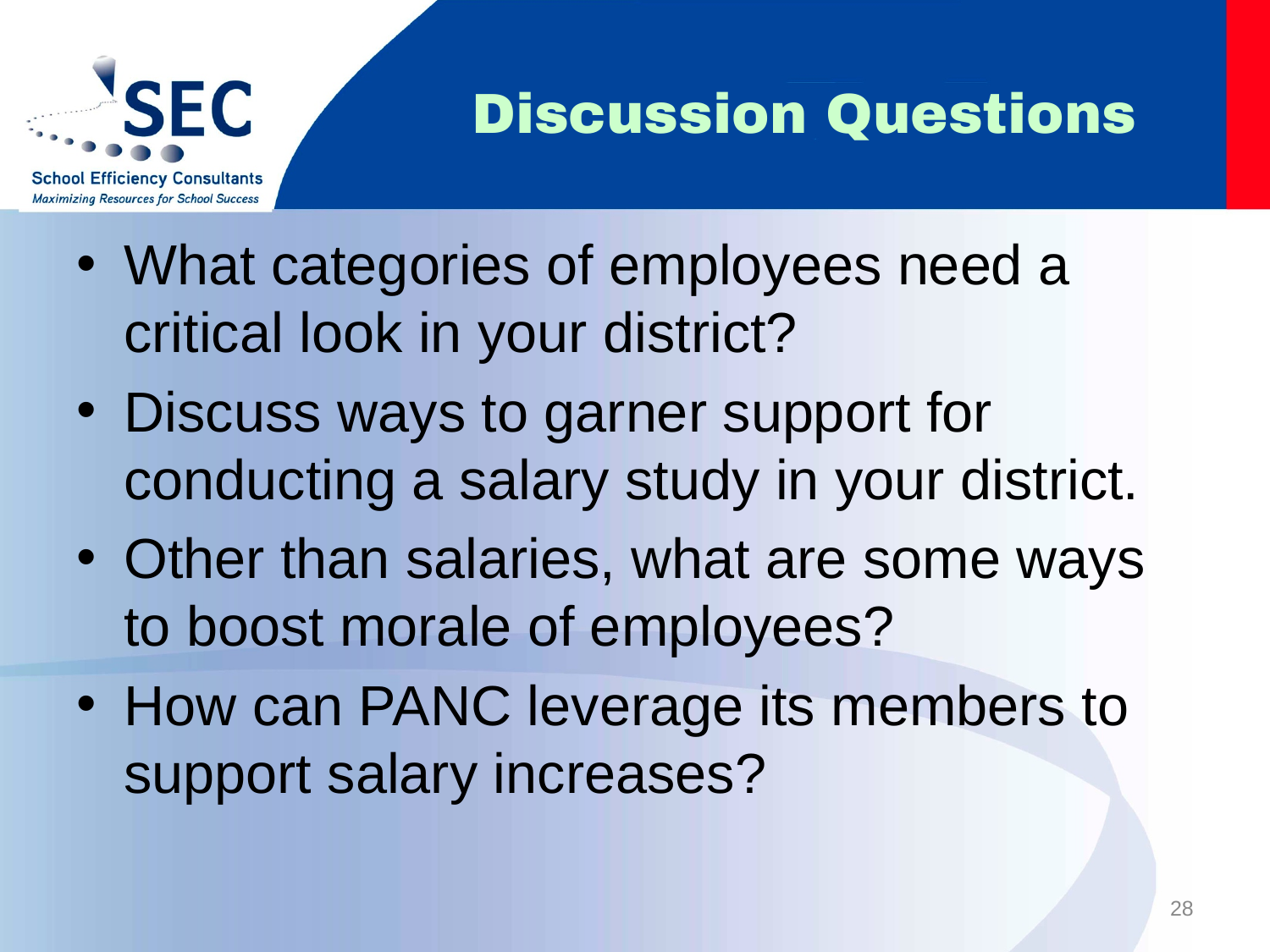

# Discussion Questions
What categories of employees need a critical look in your district?
Discuss ways to garner support for conducting a salary study in your district.
Other than salaries, what are some ways to boost morale of employees?
How can PANC leverage its members to support salary increases?

28